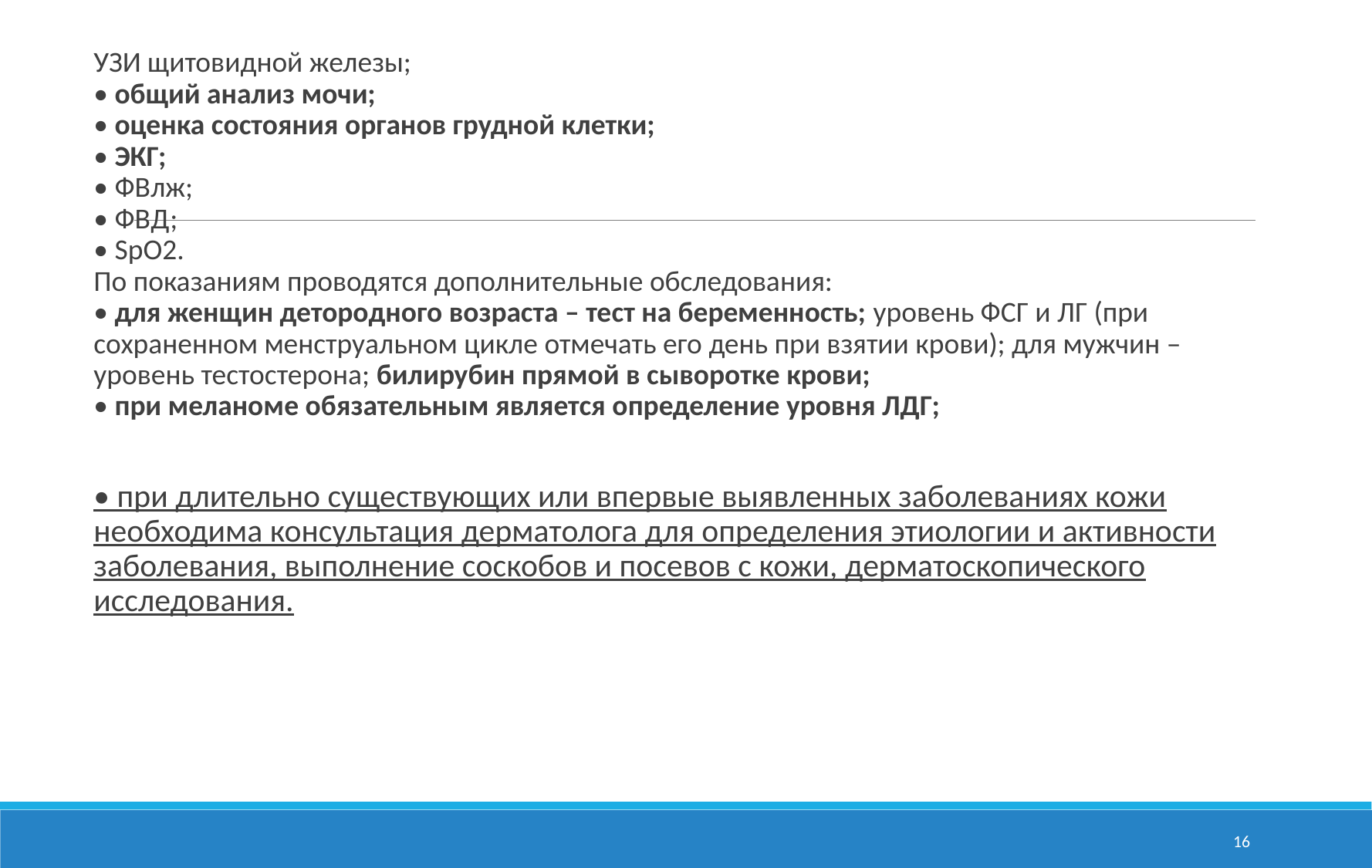

УЗИ щитовидной железы;
• общий анализ мочи;
• оценка состояния органов грудной клетки;
• ЭКГ;
• ФВлж;
• ФВД;
• SpO2.
По показаниям проводятся дополнительные обследования:
• для женщин детородного возраста – тест на беременность; уровень ФСГ и ЛГ (при сохраненном менструальном цикле отмечать его день при взятии крови); для мужчин – уровень тестостерона; билирубин прямой в сыворотке крови;
• при меланоме обязательным является определение уровня ЛДГ;
• при длительно существующих или впервые выявленных заболеваниях кожи необходима консультация дерматолога для определения этиологии и активности заболевания, выполнение соскобов и посевов с кожи, дерматоскопического исследования.
16